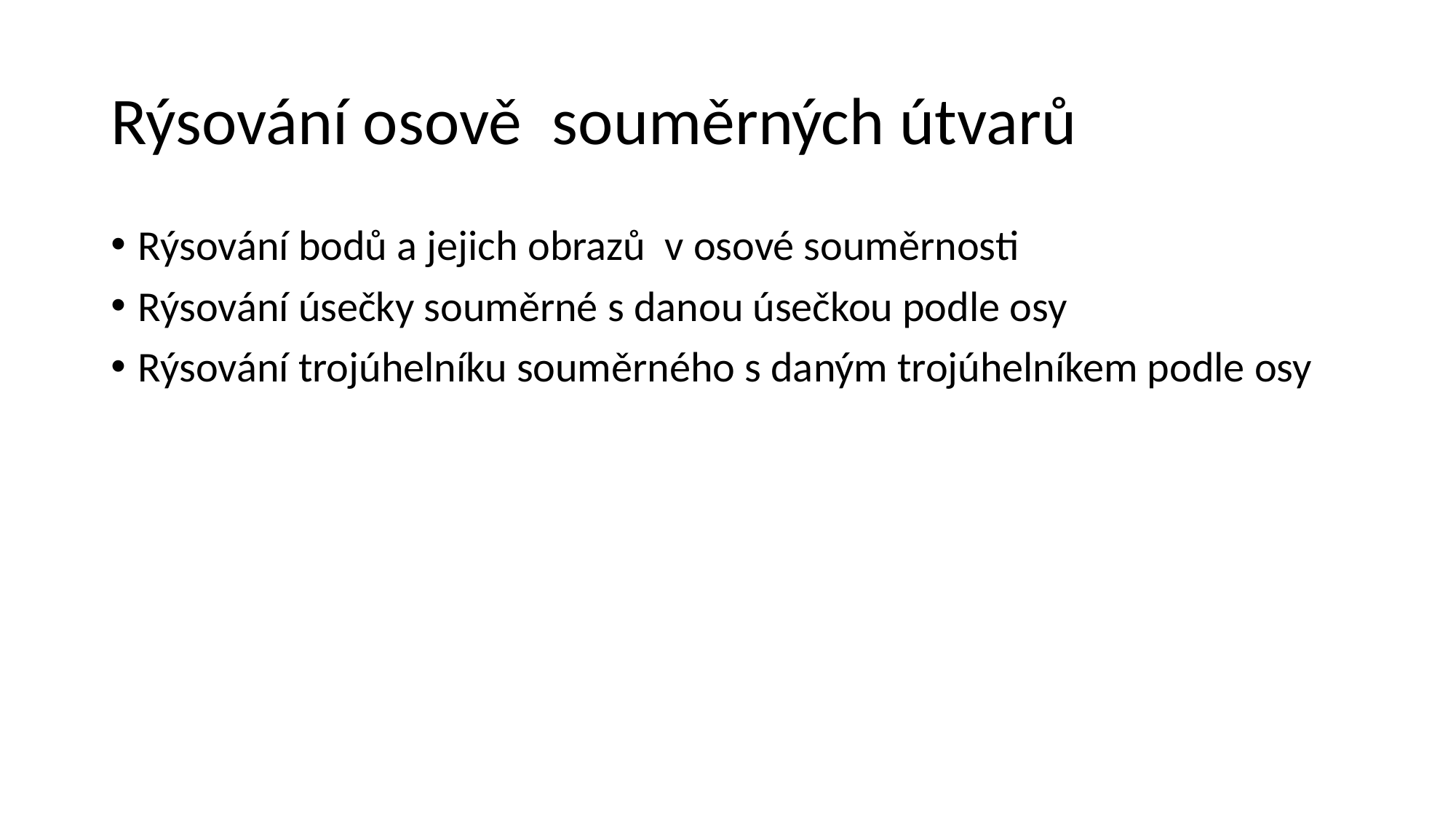

# Rýsování osově  souměrných útvarů
Rýsování bodů a jejich obrazů  v osové souměrnosti
Rýsování úsečky souměrné s danou úsečkou podle osy
Rýsování trojúhelníku souměrného s daným trojúhelníkem podle osy